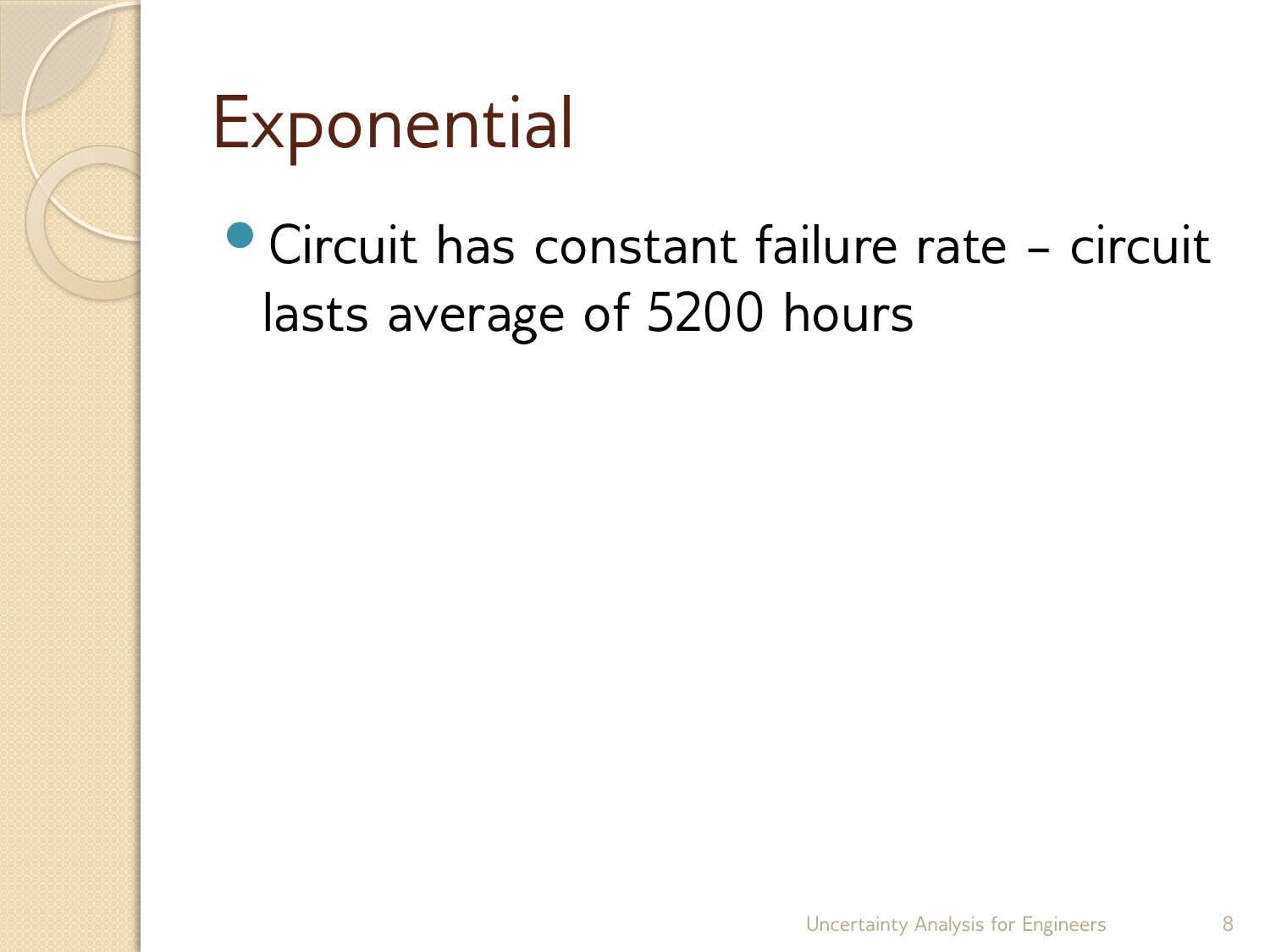

# Exponential
Circuit has constant failure rate – circuit lasts average of 5200 hours
Uncertainty Analysis for Engineers
8